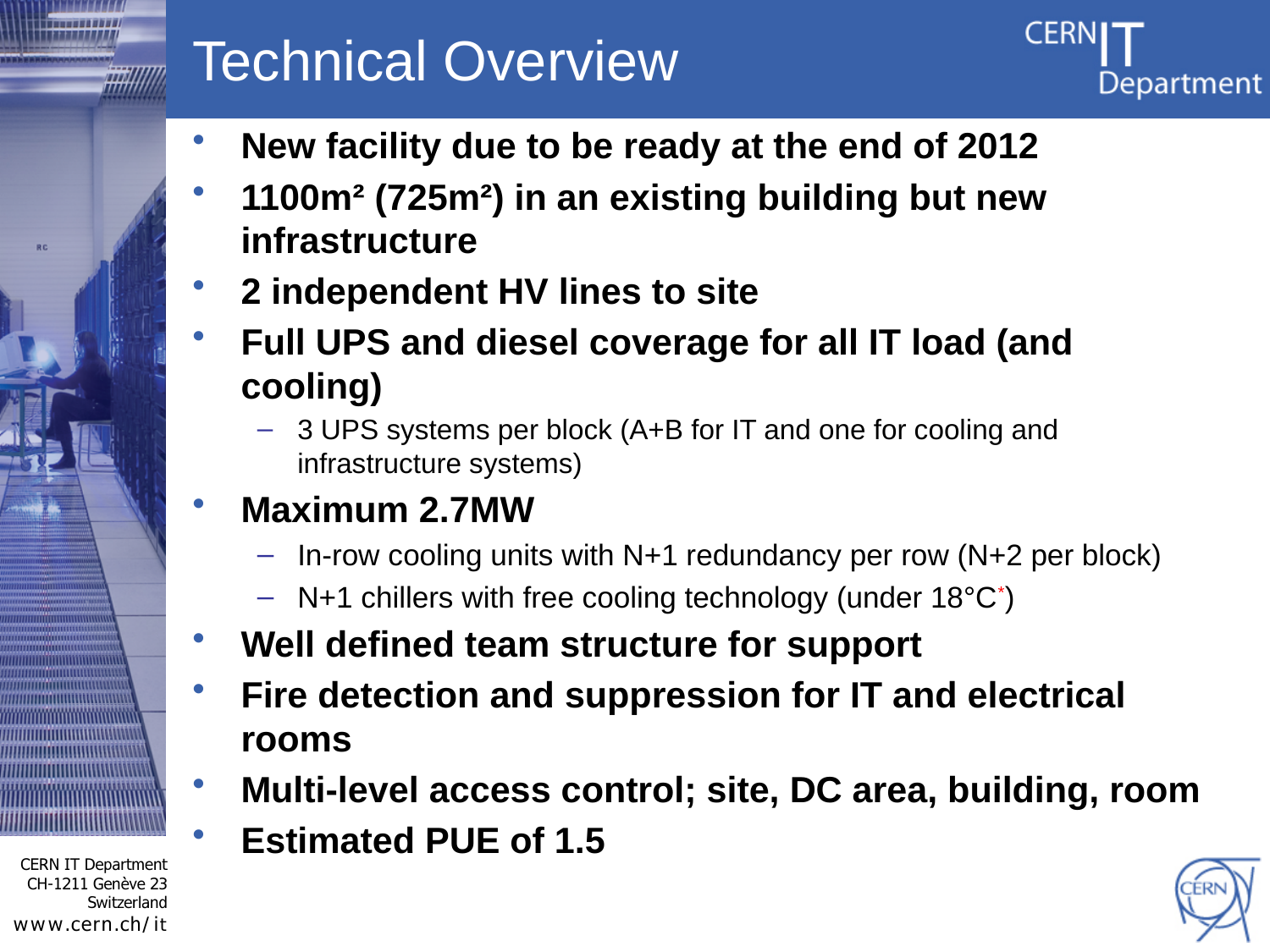

# Technical Overview
New facility due to be ready at the end of 2012
1100m² (725m²) in an existing building but new infrastructure
2 independent HV lines to site
Full UPS and diesel coverage for all IT load (and cooling)
3 UPS systems per block (A+B for IT and one for cooling and infrastructure systems)
Maximum 2.7MW
In-row cooling units with N+1 redundancy per row (N+2 per block)
N+1 chillers with free cooling technology (under 18°C*)
Well defined team structure for support
Fire detection and suppression for IT and electrical rooms
Multi-level access control; site, DC area, building, room
Estimated PUE of 1.5